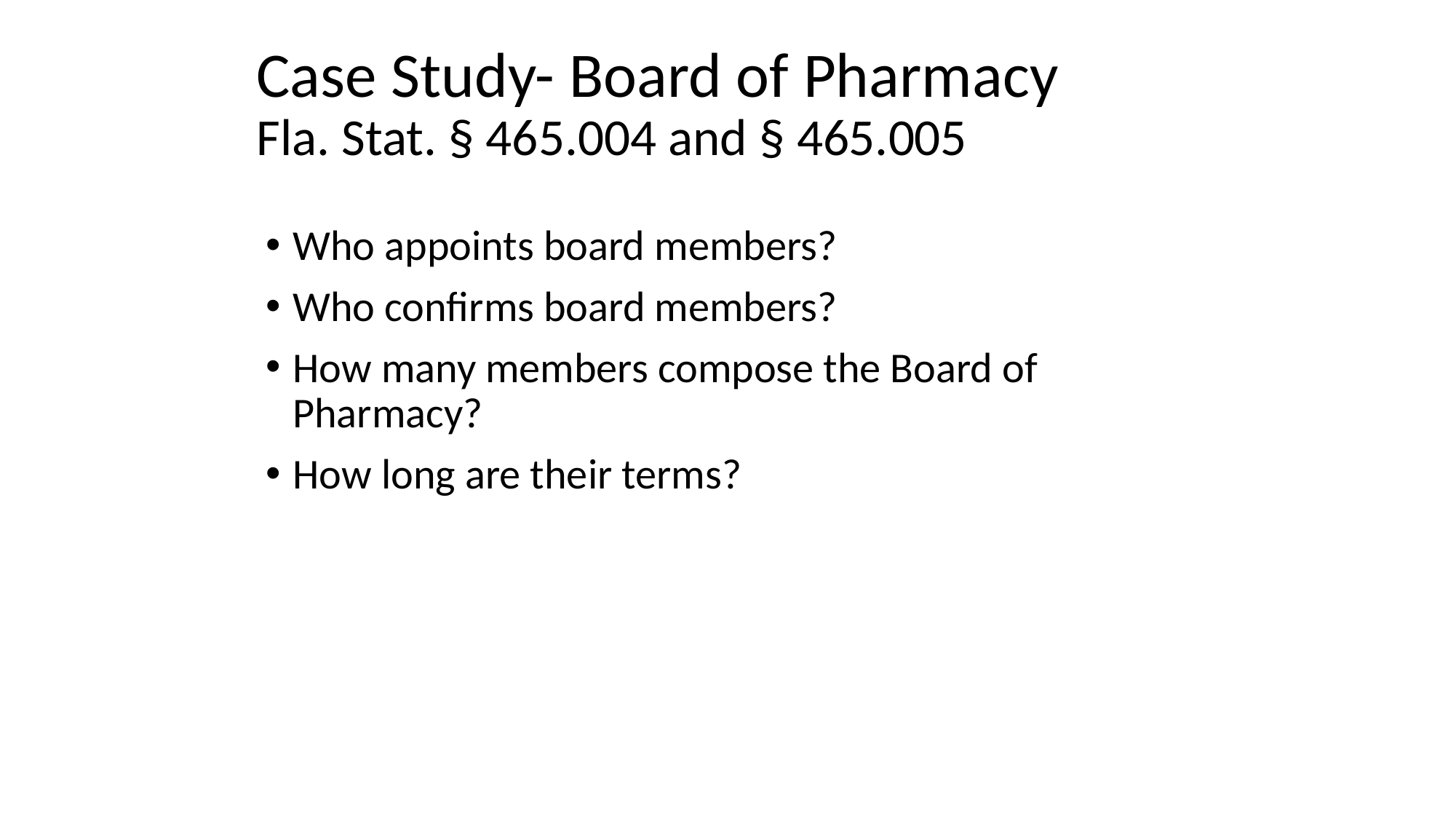

# Case Study- Board of Pharmacy Fla. Stat. § 465.004 and § 465.005
Who appoints board members?
Who confirms board members?
How many members compose the Board of Pharmacy?
How long are their terms?